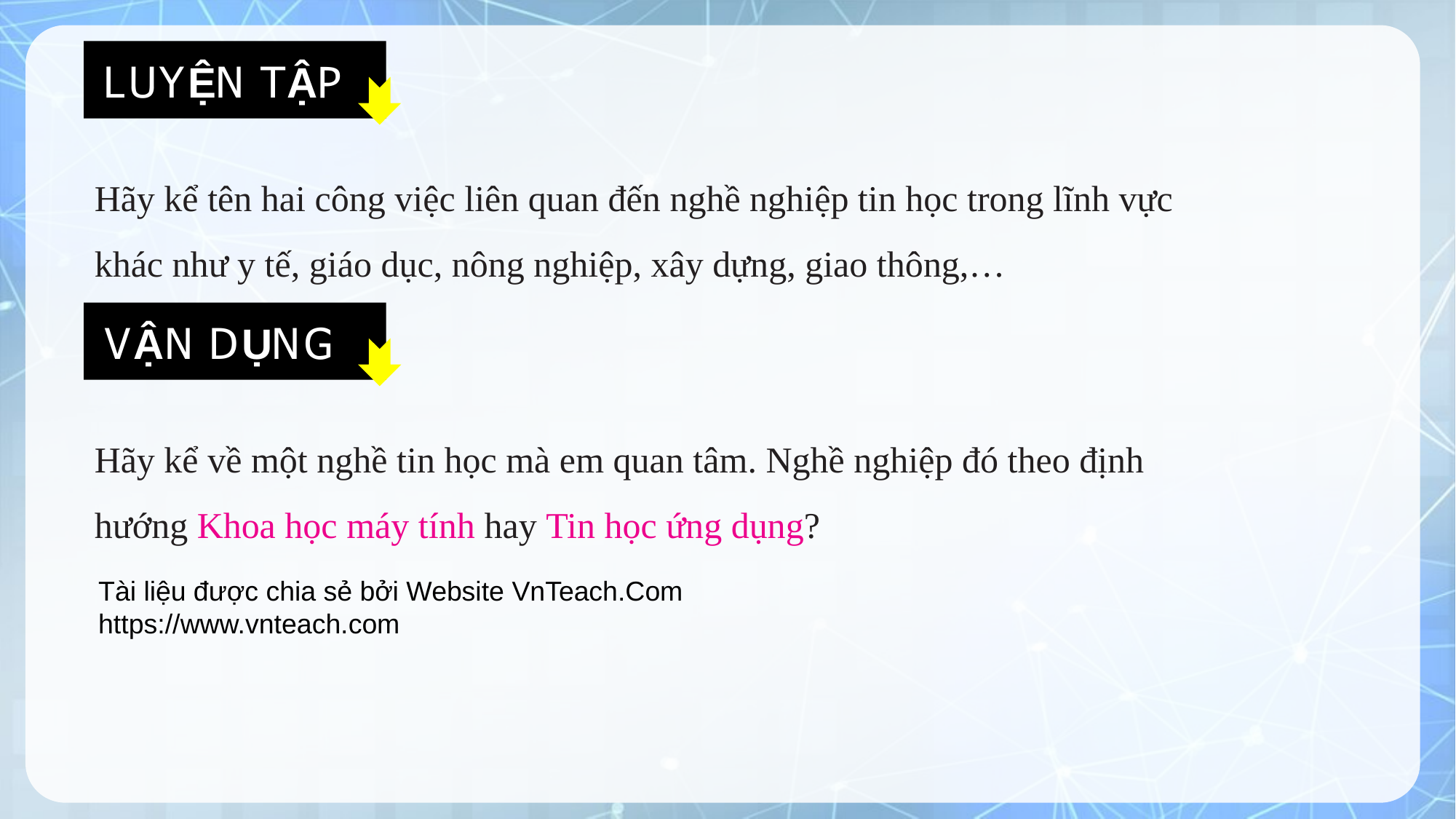

LUYỆN TẬP

Hãy kể tên hai công việc liên quan đến nghề nghiệp tin học trong lĩnh vực khác như y tế, giáo dục, nông nghiệp, xây dựng, giao thông,…

VẬN DỤNG

Hãy kể về một nghề tin học mà em quan tâm. Nghề nghiệp đó theo định hướng Khoa học máy tính hay Tin học ứng dụng?
Tài liệu được chia sẻ bởi Website VnTeach.Com
https://www.vnteach.com